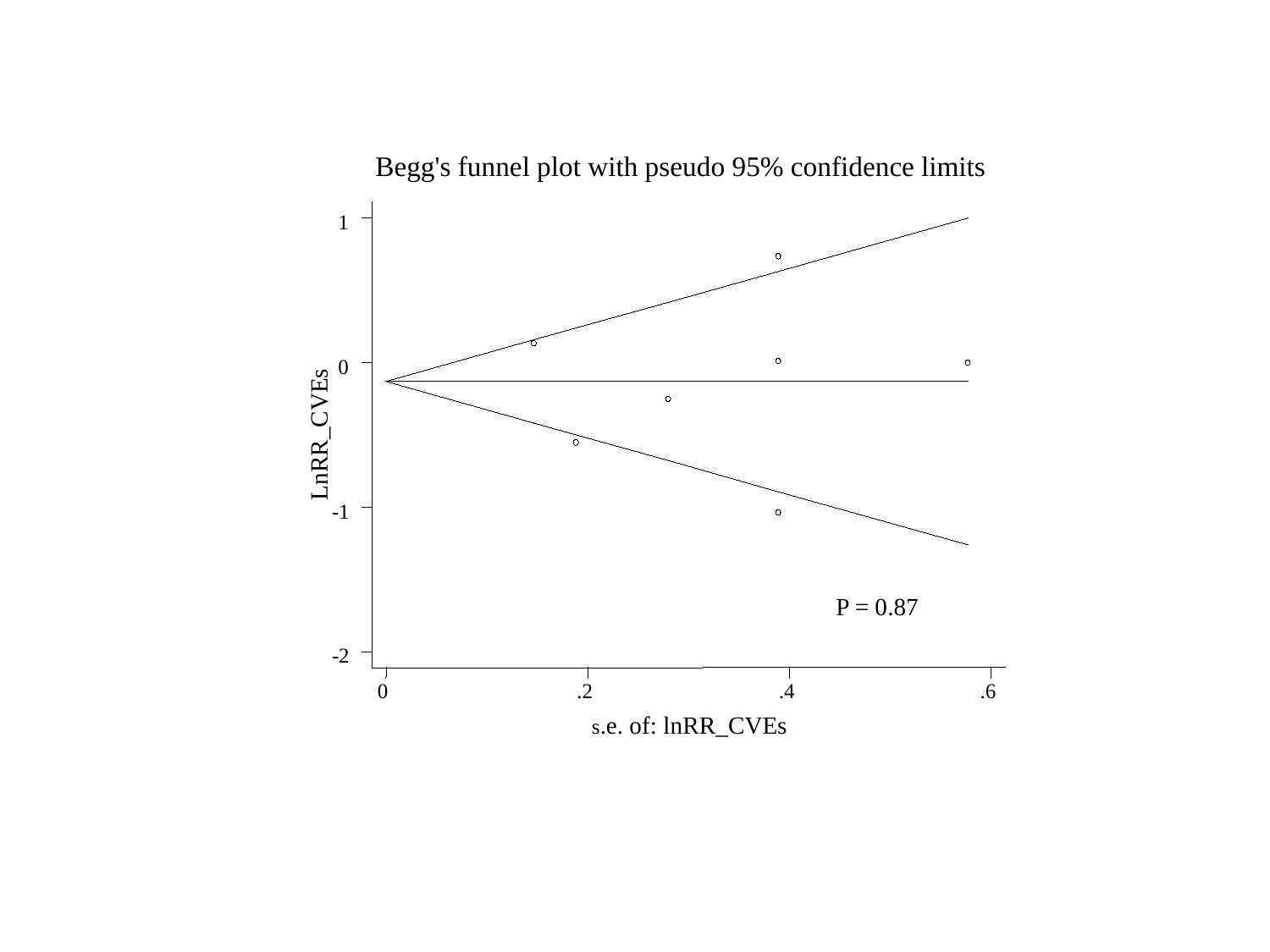

Begg's funnel plot with pseudo 95% confidence limits

1

0

LnRR_CVEs

-1

P = 0.87
-2

0
.2
.4
.6
s.e. of: lnRR_CVEs